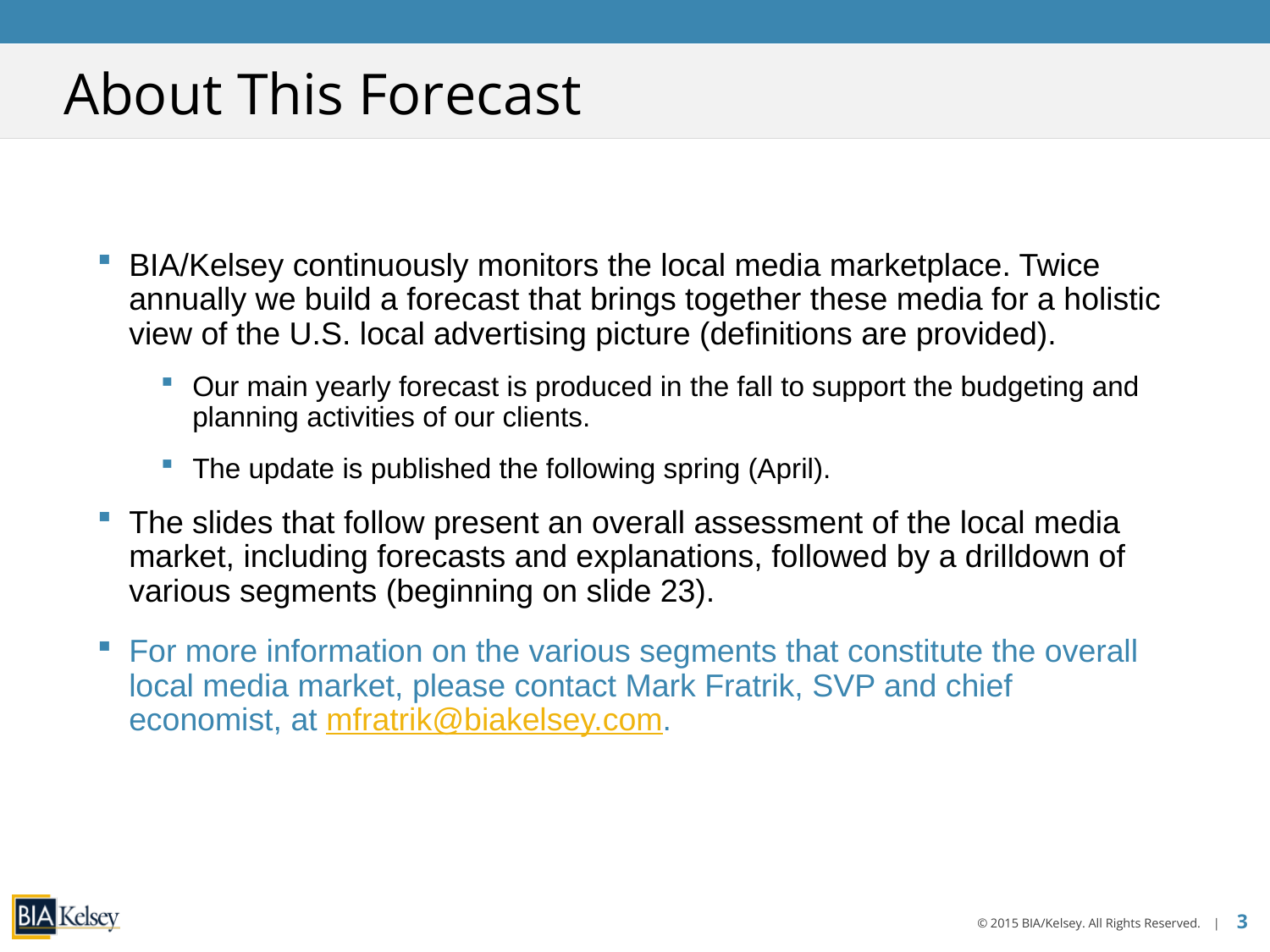

# About This Forecast
BIA/Kelsey continuously monitors the local media marketplace. Twice annually we build a forecast that brings together these media for a holistic view of the U.S. local advertising picture (definitions are provided).
Our main yearly forecast is produced in the fall to support the budgeting and planning activities of our clients.
The update is published the following spring (April).
The slides that follow present an overall assessment of the local media market, including forecasts and explanations, followed by a drilldown of various segments (beginning on slide 23).
For more information on the various segments that constitute the overall local media market, please contact Mark Fratrik, SVP and chief economist, at mfratrik@biakelsey.com.